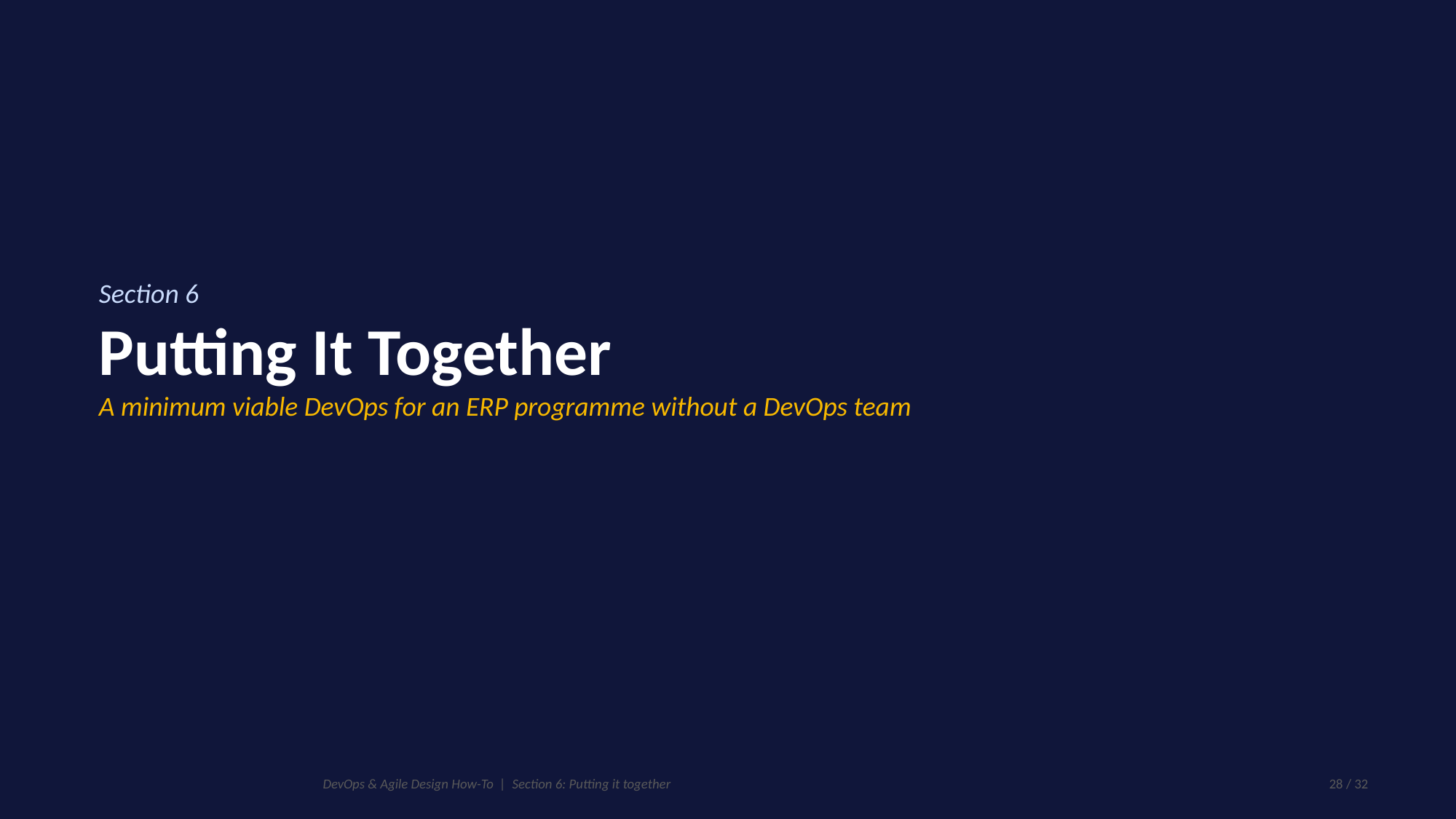

Section 6
Putting It Together
A minimum viable DevOps for an ERP programme without a DevOps team
DevOps & Agile Design How-To  |  Section 6: Putting it together
28 / 32